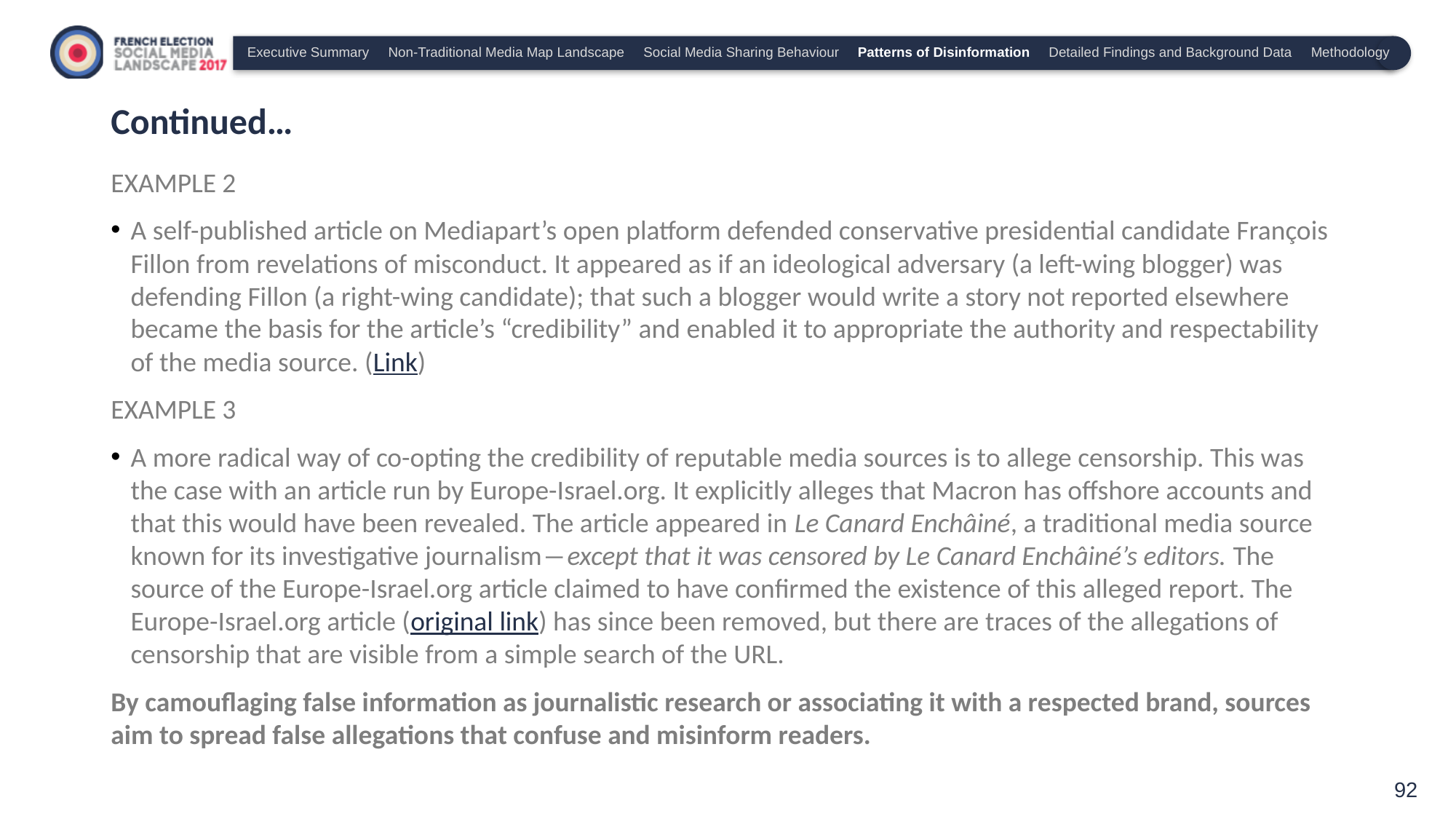

Executive Summary     Non-Traditional Media Map Landscape     Social Media Sharing Behaviour     Patterns of Disinformation     Detailed Findings and Background Data     Methodology
# Continued…
EXAMPLE 2
A self-published article on Mediapart’s open platform defended conservative presidential candidate François Fillon from revelations of misconduct. It appeared as if an ideological adversary (a left-wing blogger) was defending Fillon (a right-wing candidate); that such a blogger would write a story not reported elsewhere became the basis for the article’s “credibility” and enabled it to appropriate the authority and respectability of the media source. (Link)
EXAMPLE 3
A more radical way of co-opting the credibility of reputable media sources is to allege censorship. This was the case with an article run by Europe-Israel.org. It explicitly alleges that Macron has offshore accounts and that this would have been revealed. The article appeared in Le Canard Enchâiné, a traditional media source known for its investigative journalism―except that it was censored by Le Canard Enchâiné’s editors. The source of the Europe-Israel.org article claimed to have confirmed the existence of this alleged report. The Europe-Israel.org article (original link) has since been removed, but there are traces of the allegations of censorship that are visible from a simple search of the URL.
By camouflaging false information as journalistic research or associating it with a respected brand, sources aim to spread false allegations that confuse and misinform readers.